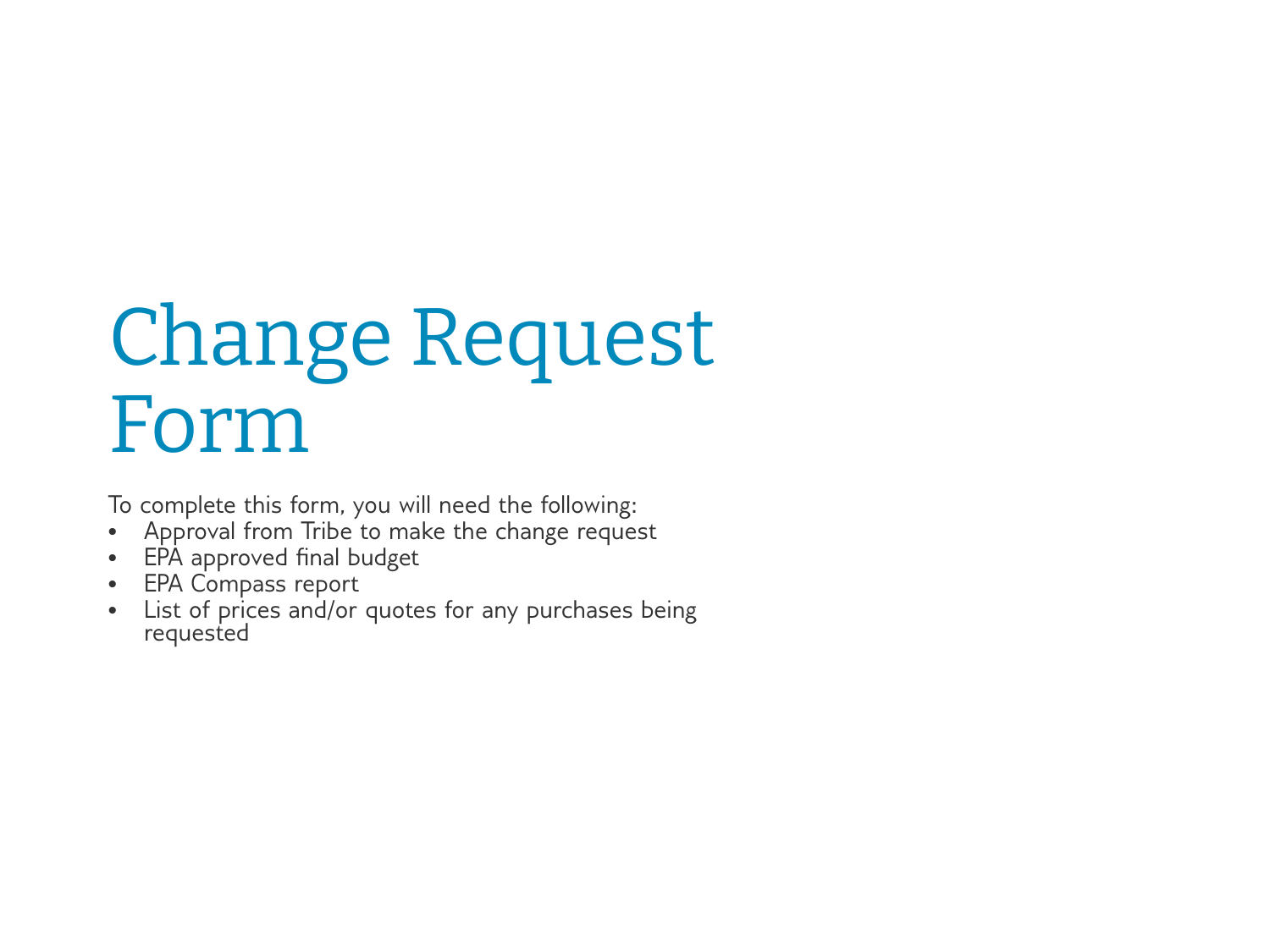

# Change Request Form
To complete this form, you will need the following:
Approval from Tribe to make the change request
EPA approved final budget
EPA Compass report
List of prices and/or quotes for any purchases being requested